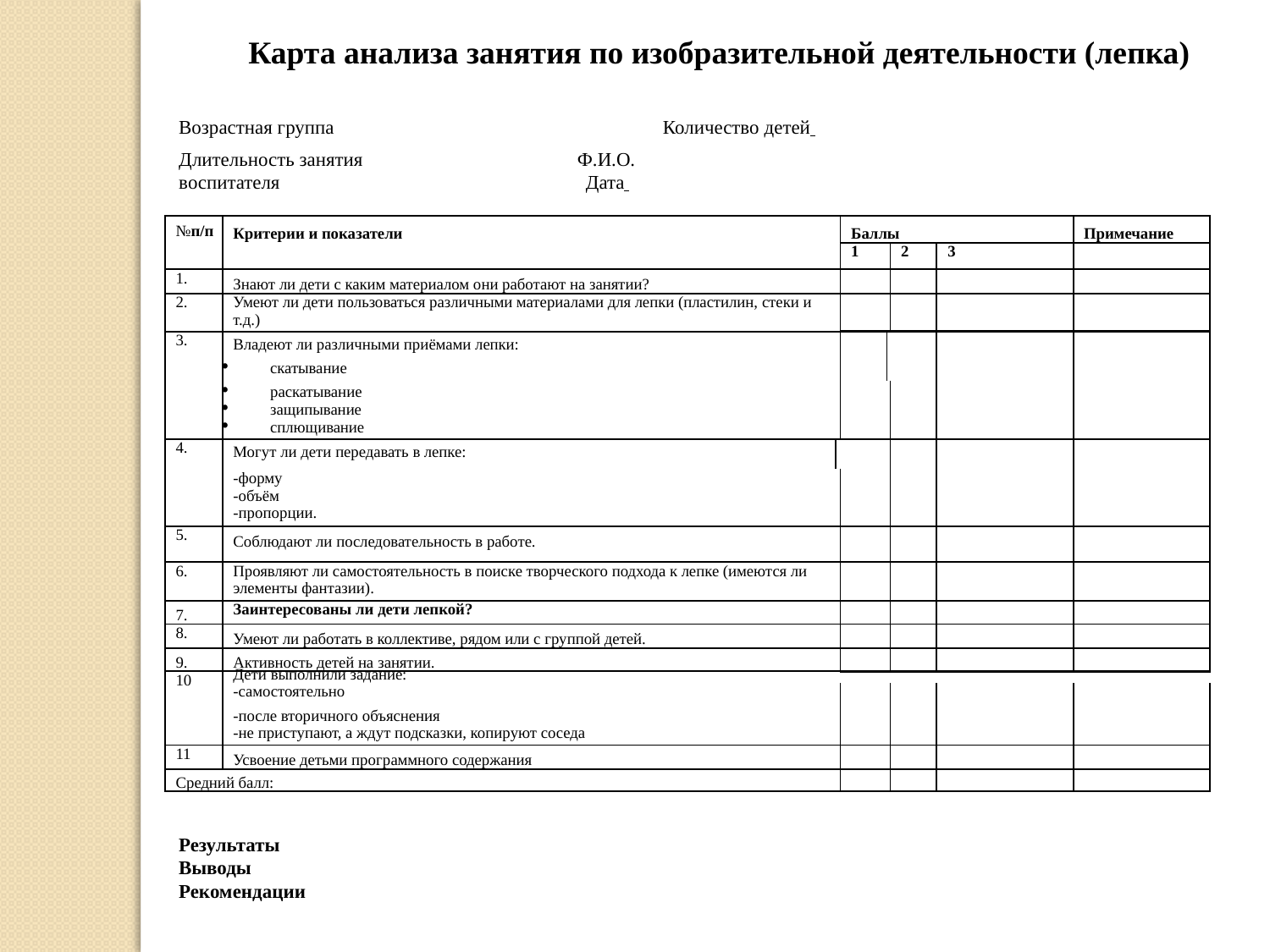

Карта анализа занятия по изобразительной деятельности (лепка)
Возрастная группа	Количество детей
Длительность занятия	Ф.И.О.
воспитателя	Дата
| №п/п | Критерии и показатели |  | Баллы |  |  |  | Примечание |
| --- | --- | --- | --- | --- | --- | --- | --- |
|  |  |  | 1 |  | 2 | 3 |  |
| 1. | Знают ли дети с каким материалом они работают на занятии? |  |  |  |  |  |  |
| 2. | Умеют ли дети пользоваться различными материалами для лепки (пластилин, стеки и т.д.) |  |  |  |  |  |  |
| 3. | Владеют ли различными приёмами лепки: скатывание раскатывание защипывание сплющивание |  |  |  |  |  |  |
|  |  |  |  |  |  |  |  |
| 4. | Могут ли дети передавать в лепке: |  |  |  |  |  |  |
|  | -форму -объём -пропорции. |  |  |  |  |  |  |
| 5. | Соблюдают ли последовательность в работе. |  |  |  |  |  |  |
| 6. | Проявляют ли самостоятельность в поиске творческого подхода к лепке (имеются ли элементы фантазии). |  |  |  |  |  |  |
| 7. | Заинтересованы ли дети лепкой? |  |  |  |  |  |  |
| 8. | Умеют ли работать в коллективе, рядом или с группой детей. |  |  |  |  |  |  |
| 9. | Активность детей на занятии. |  |  |  |  |  |  |
| 10 | Дети выполнили задание: |  |  |  |  |  |  |
|  | -самостоятельно -после вторичного объяснения -не приступают, а ждут подсказки, копируют соседа |  |  |  |  |  |  |
| 11 | Усвоение детьми программного содержания |  |  |  |  |  |  |
| Средний балл: |  |  |  |  |  |  |  |
Результаты
Выводы
Рекомендации